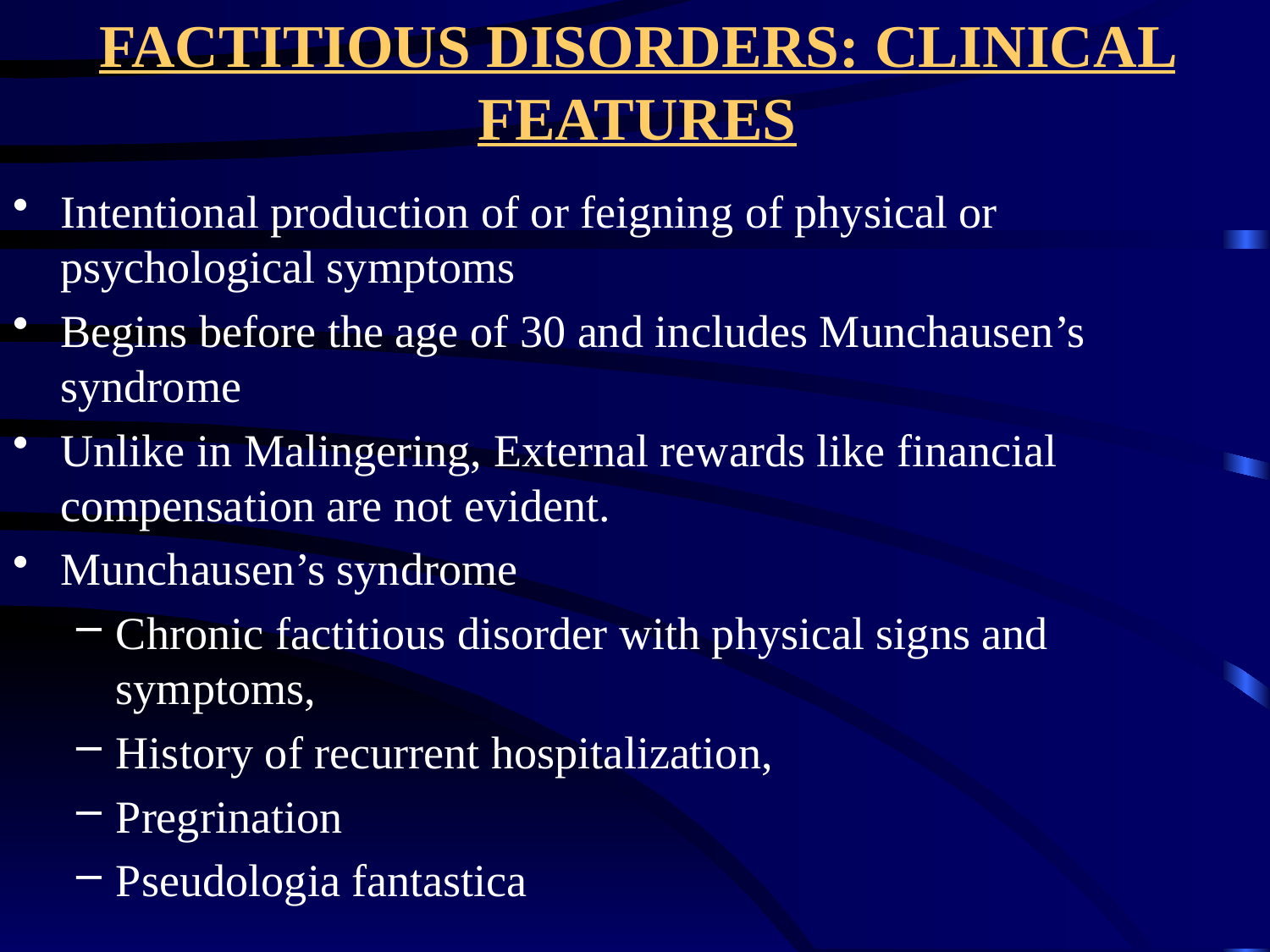

# FACTITIOUS DISORDERS: CLINICAL FEATURES
Intentional production of or feigning of physical or psychological symptoms
Begins before the age of 30 and includes Munchausen’s syndrome
Unlike in Malingering, External rewards like financial compensation are not evident.
Munchausen’s syndrome
Chronic factitious disorder with physical signs and symptoms,
History of recurrent hospitalization,
Pregrination
Pseudologia fantastica